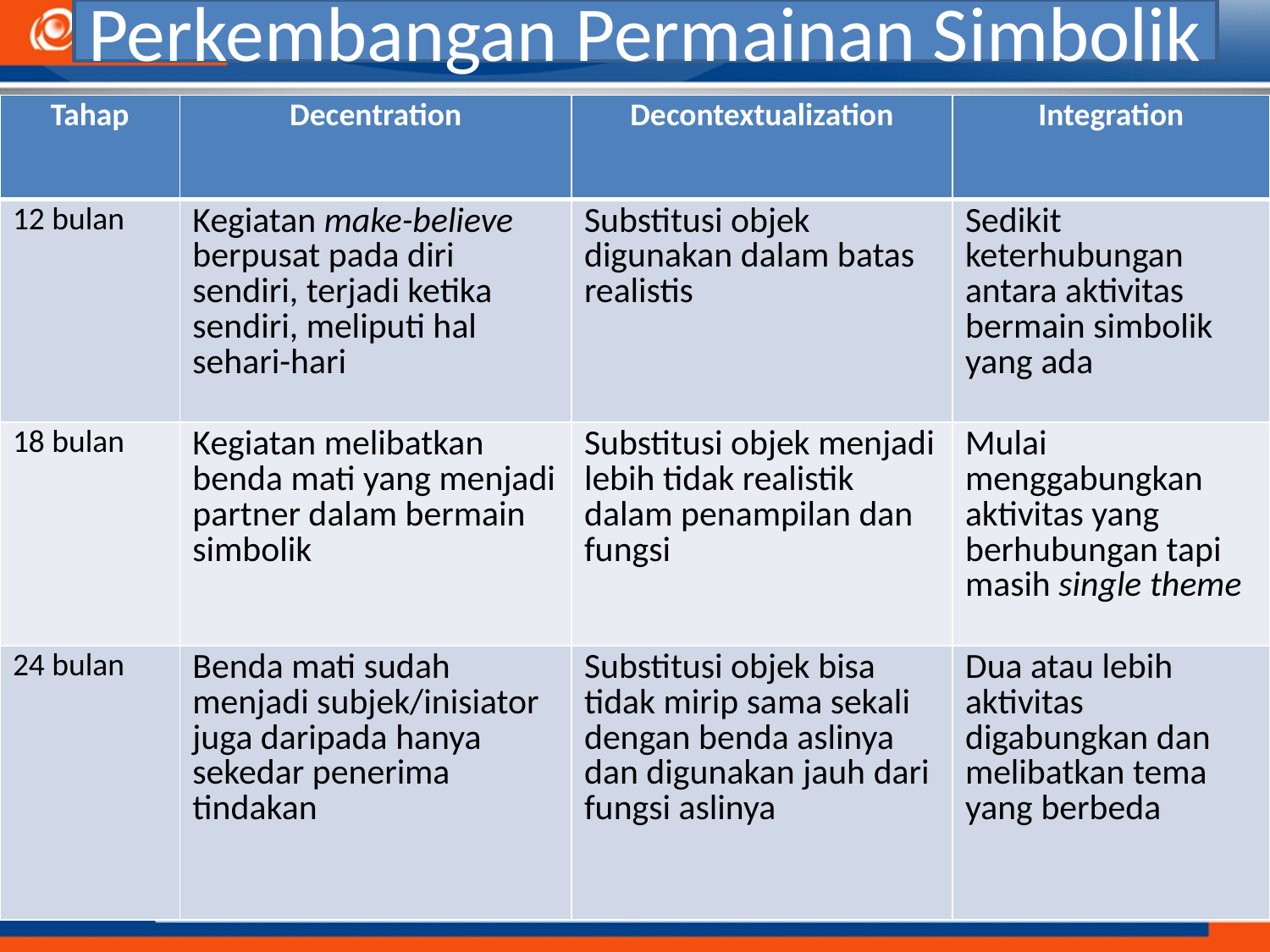

# Perkembangan Permainan Simbolik
| Tahap | Decentration | Decontextualization | Integration |
| --- | --- | --- | --- |
| 12 bulan | Kegiatan make-believe berpusat pada diri sendiri, terjadi ketika sendiri, meliputi hal sehari-hari | Substitusi objek digunakan dalam batas realistis | Sedikit keterhubungan antara aktivitas bermain simbolik yang ada |
| 18 bulan | Kegiatan melibatkan benda mati yang menjadi partner dalam bermain simbolik | Substitusi objek menjadi lebih tidak realistik dalam penampilan dan fungsi | Mulai menggabungkan aktivitas yang berhubungan tapi masih single theme |
| 24 bulan | Benda mati sudah menjadi subjek/inisiator juga daripada hanya sekedar penerima tindakan | Substitusi objek bisa tidak mirip sama sekali dengan benda aslinya dan digunakan jauh dari fungsi aslinya | Dua atau lebih aktivitas digabungkan dan melibatkan tema yang berbeda |